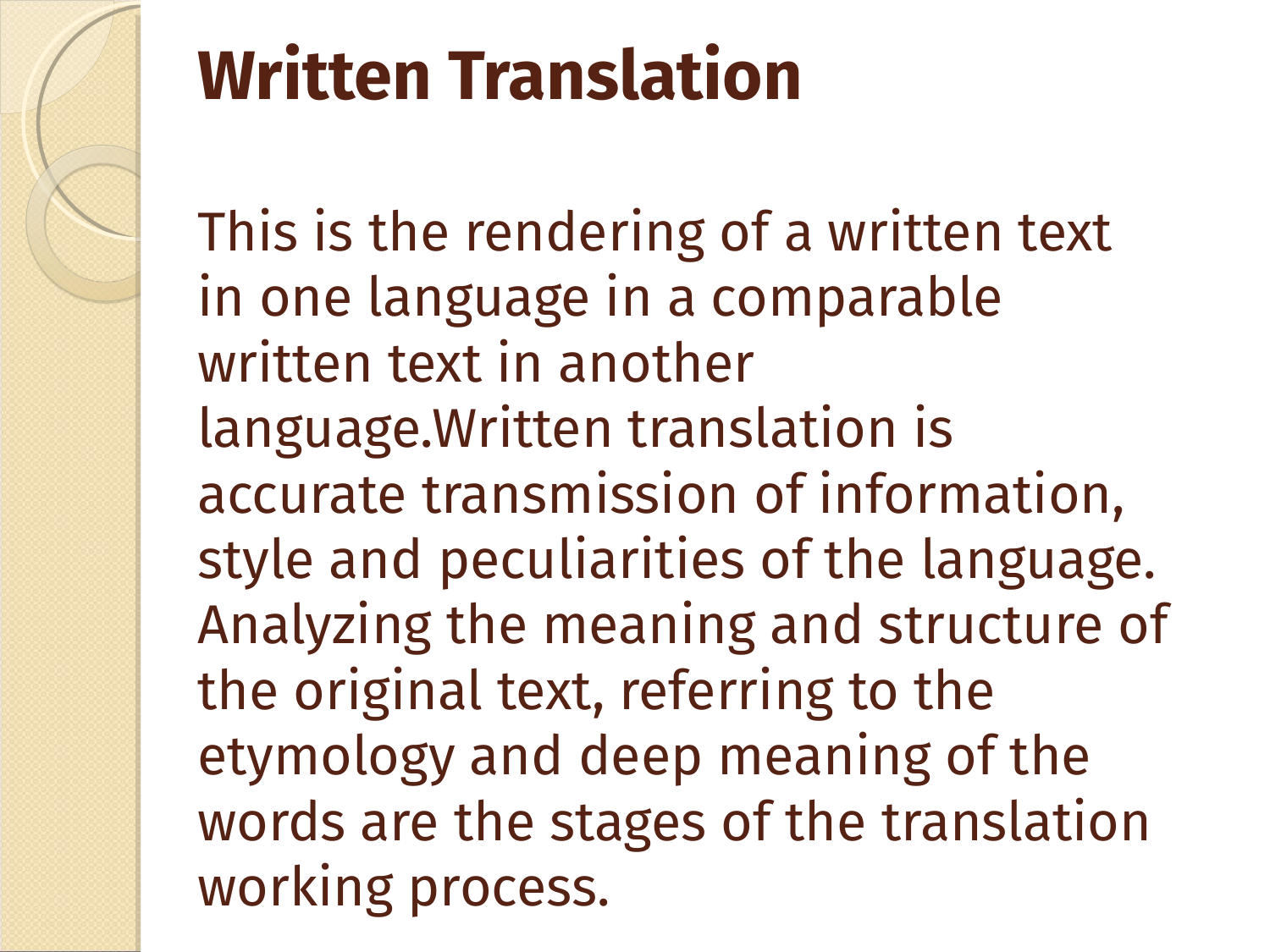

# Written Translation This is the rendering of a written text in one language in a comparable written text in another language.Written translation is accurate transmission of information, style and peculiarities of the language. Analyzing the meaning and structure of the original text, referring to the etymology and deep meaning of the words are the stages of the translation working process.